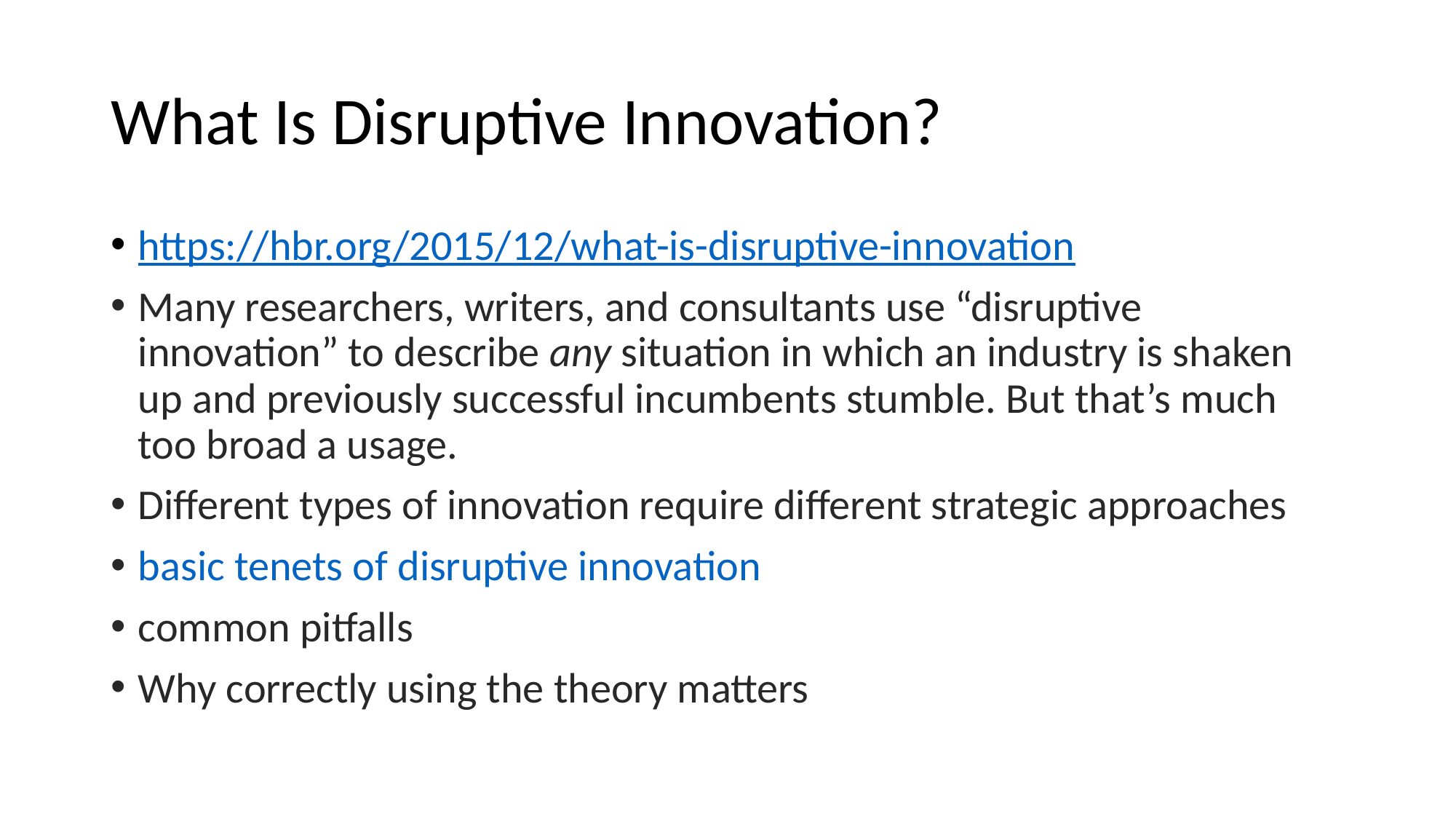

# What Is Disruptive Innovation?
https://hbr.org/2015/12/what-is-disruptive-innovation
Many researchers, writers, and consultants use “disruptive innovation” to describe any situation in which an industry is shaken up and previously successful incumbents stumble. But that’s much too broad a usage.
Different types of innovation require different strategic approaches
basic tenets of disruptive innovation
common pitfalls
Why correctly using the theory matters